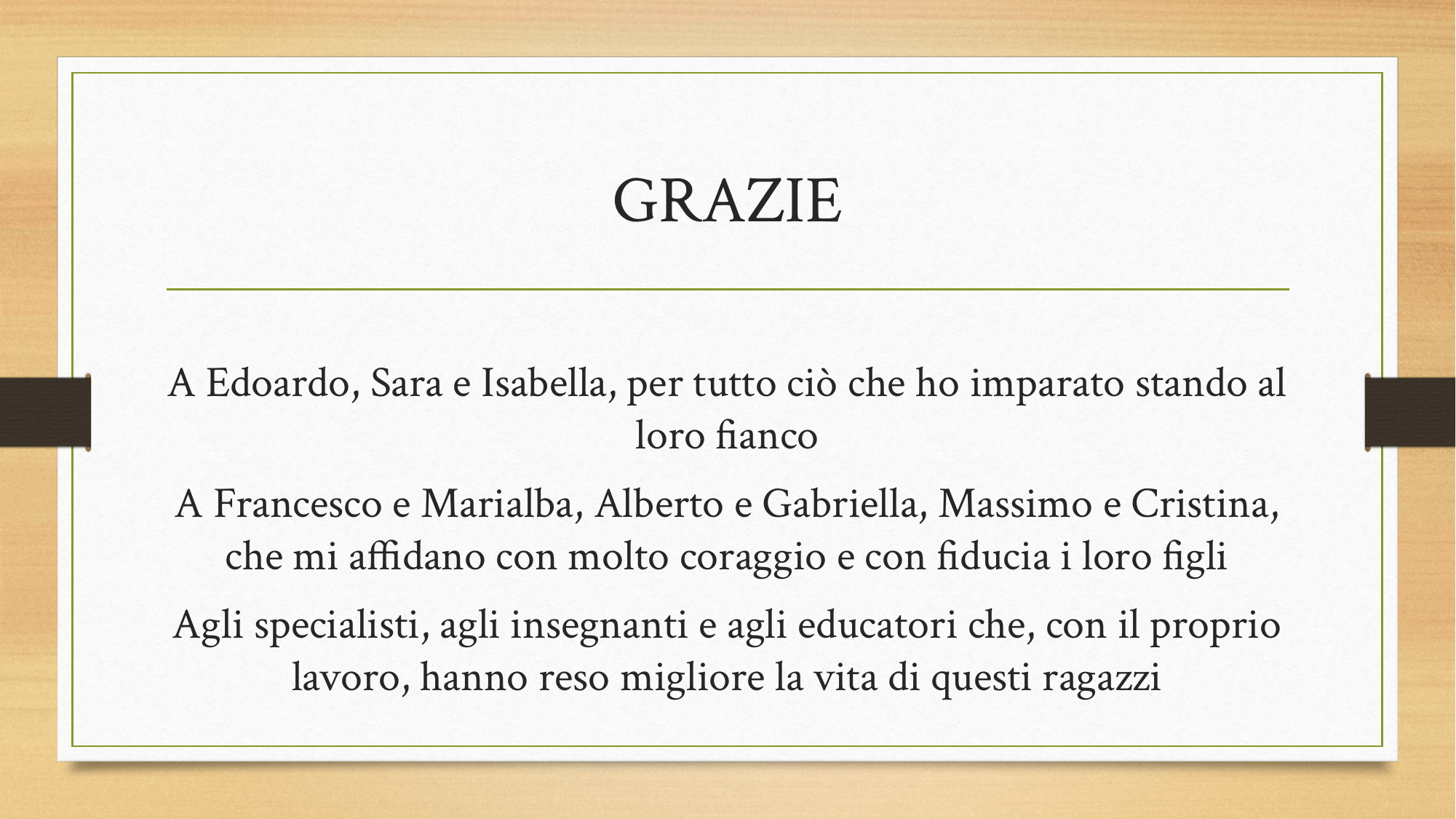

# GRAZIE
A Edoardo, Sara e Isabella, per tutto ciò che ho imparato stando al loro fianco
A Francesco e Marialba, Alberto e Gabriella, Massimo e Cristina, che mi affidano con molto coraggio e con fiducia i loro figli
Agli specialisti, agli insegnanti e agli educatori che, con il proprio lavoro, hanno reso migliore la vita di questi ragazzi